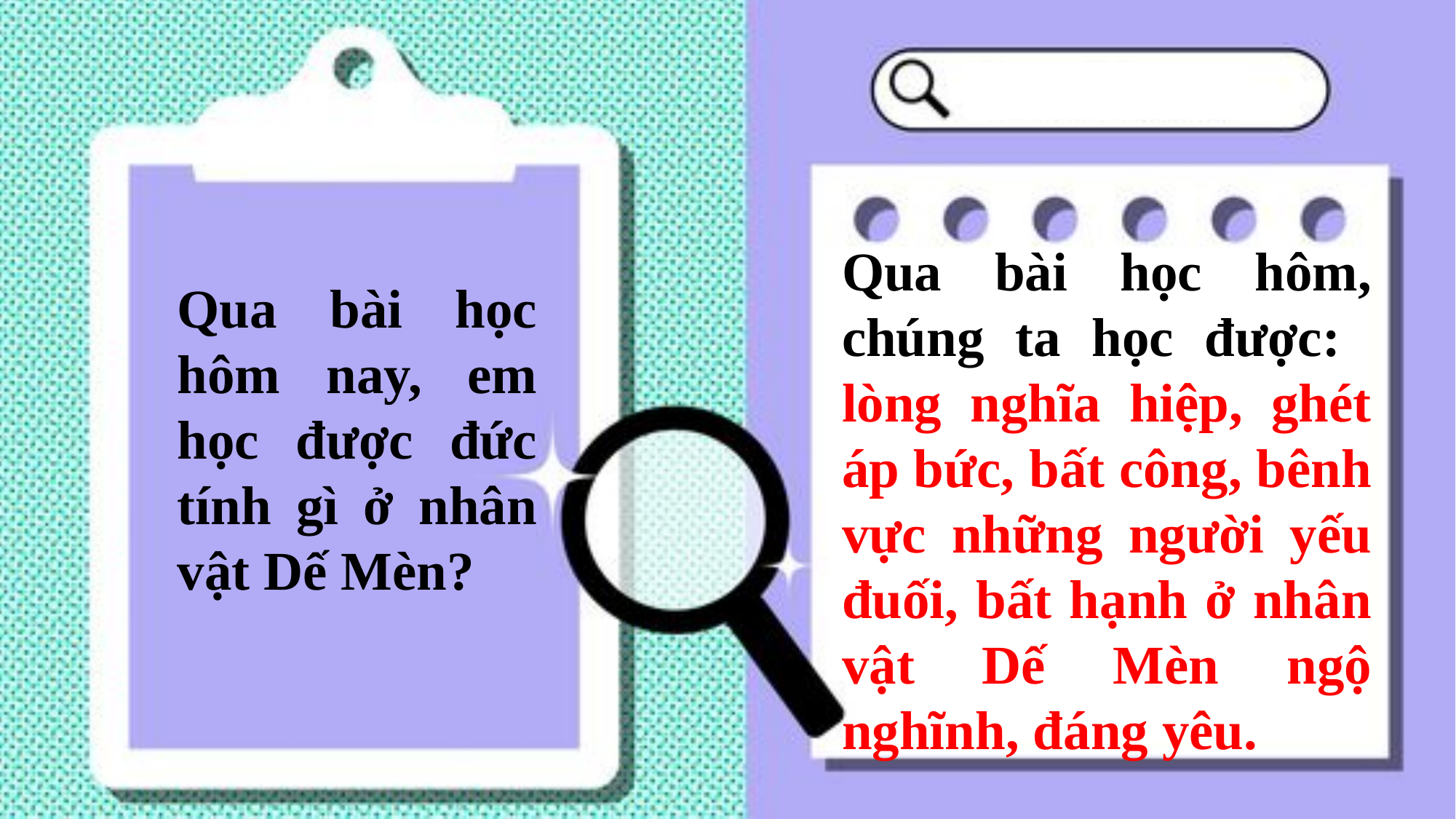

Qua bài học hôm, chúng ta học được:  lòng nghĩa hiệp, ghét áp bức, bất công, bênh vực những người yếu đuối, bất hạnh ở nhân vật Dế Mèn ngộ nghĩnh, đáng yêu.
Qua bài học hôm nay, em học được đức tính gì ở nhân vật Dế Mèn?